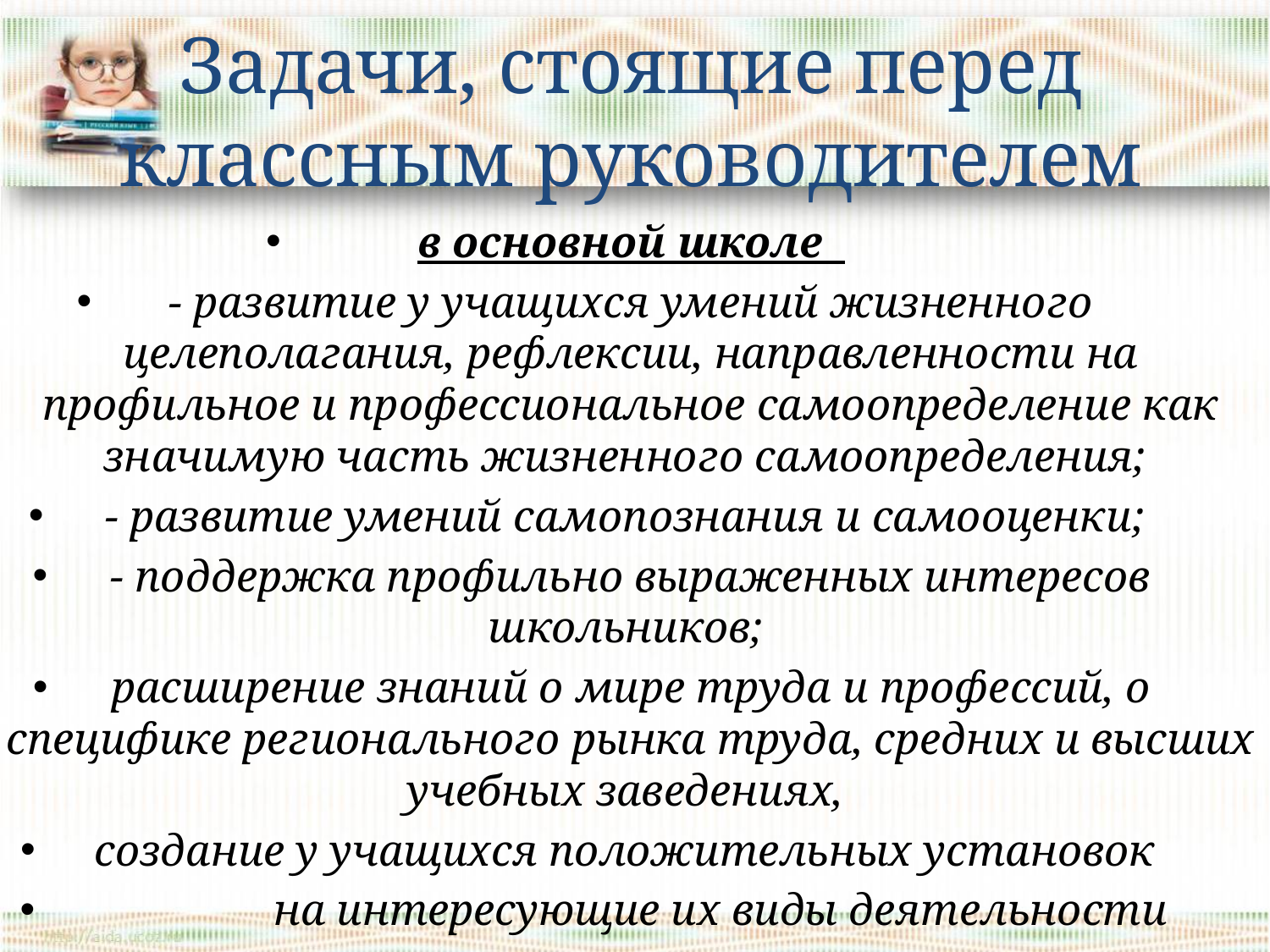

# Задачи, стоящие перед классным руководителем
в основной школе
- развитие у учащихся умений жизненного целеполагания, рефлексии, направленности на профильное и профессиональное самоопределение как значимую часть жизненного самоопределения;
- развитие умений самопознания и самооценки;
- поддержка профильно выраженных интересов школьников;
расширение знаний о мире труда и профессий, о специфике регионального рынка труда, средних и высших учебных заведениях,
создание у учащихся положительных установок
                на интересующие их виды деятельности